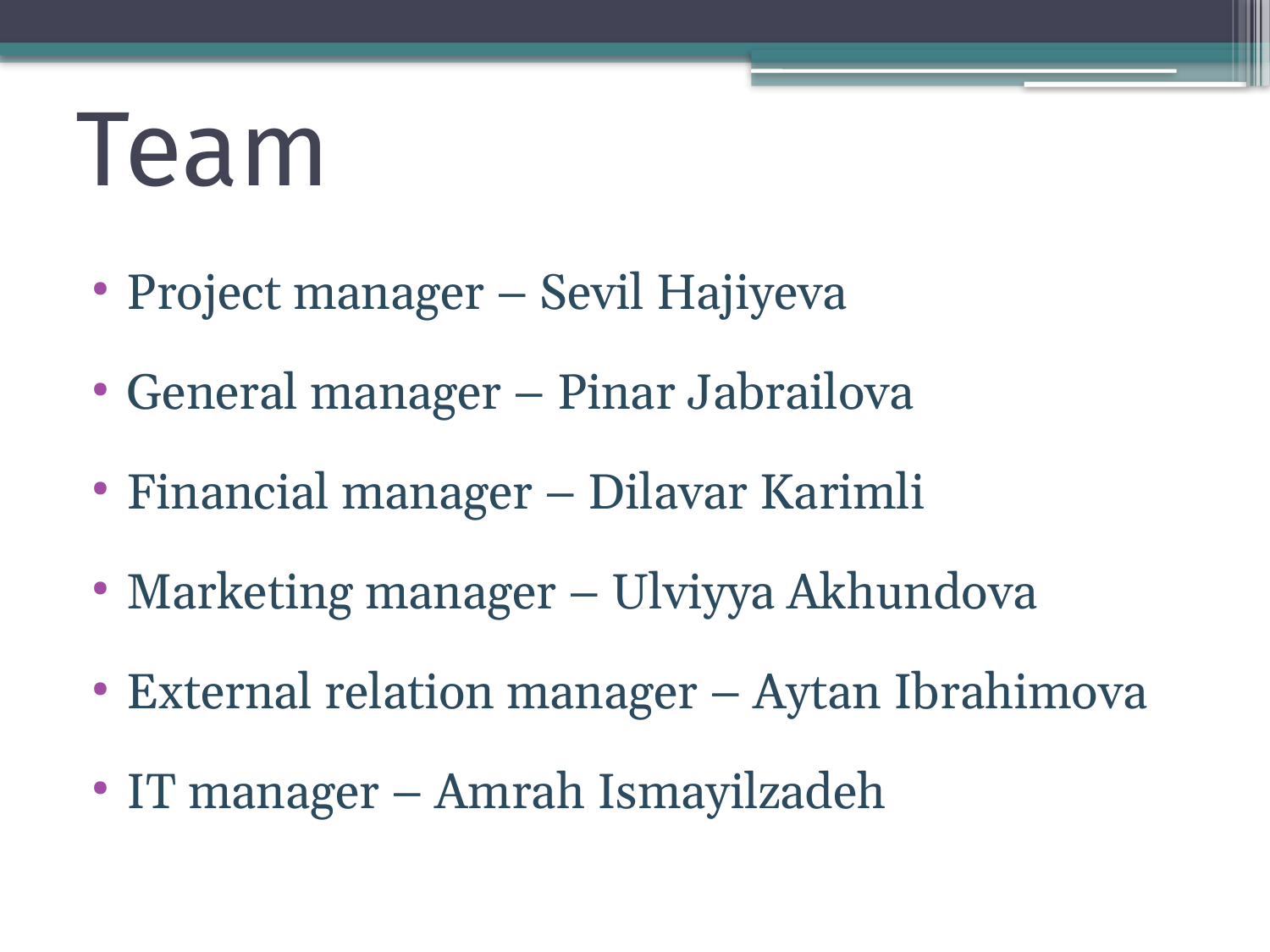

# Team
Project manager – Sevil Hajiyeva
General manager – Pinar Jabrailova
Financial manager – Dilavar Karimli
Marketing manager – Ulviyya Akhundova
External relation manager – Aytan Ibrahimova
IT manager – Amrah Ismayilzadeh